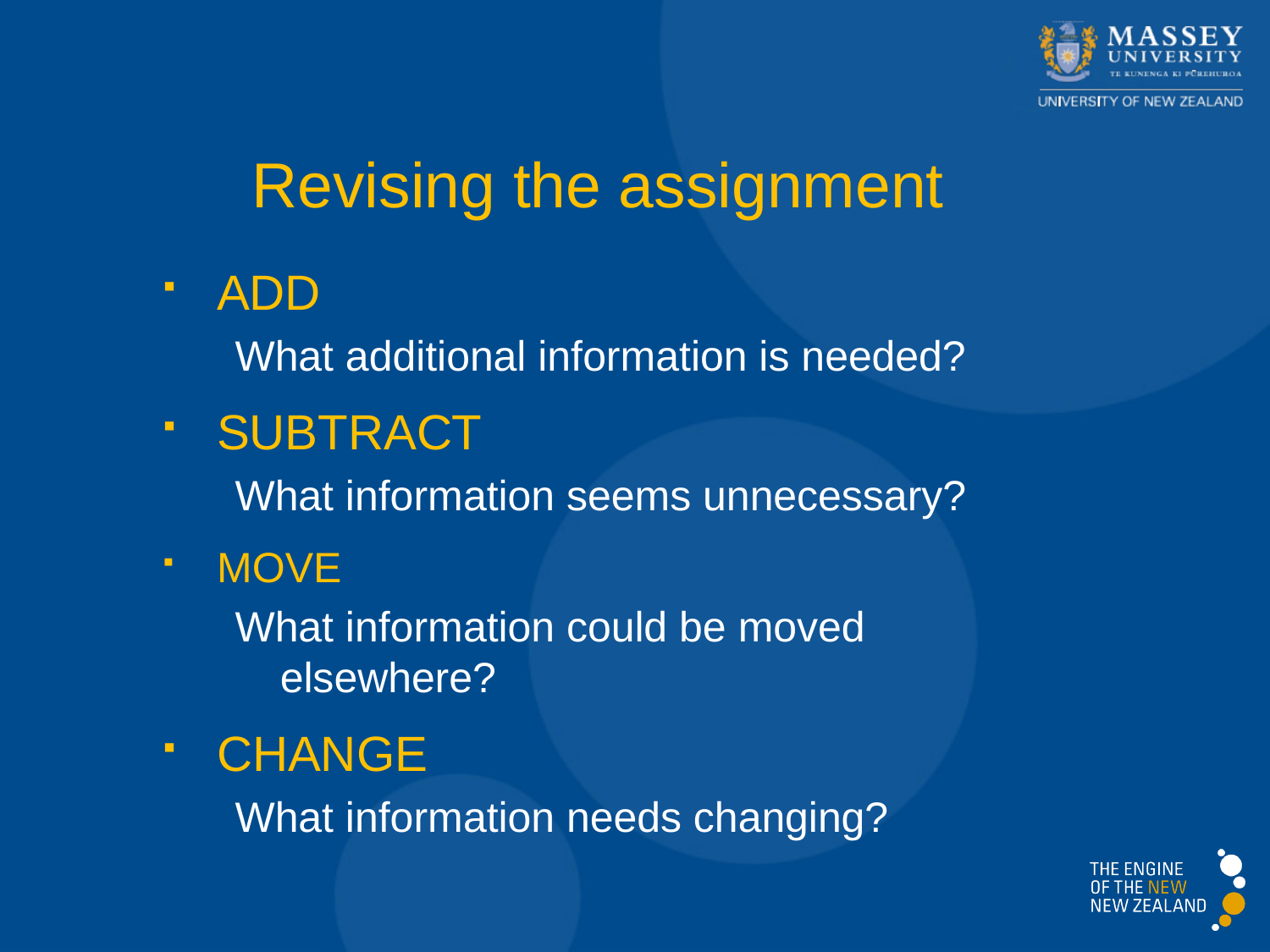

Revising the assignment
ADD
What additional information is needed?
SUBTRACT
What information seems unnecessary?
MOVE
What information could be moved elsewhere?
CHANGE
What information needs changing?